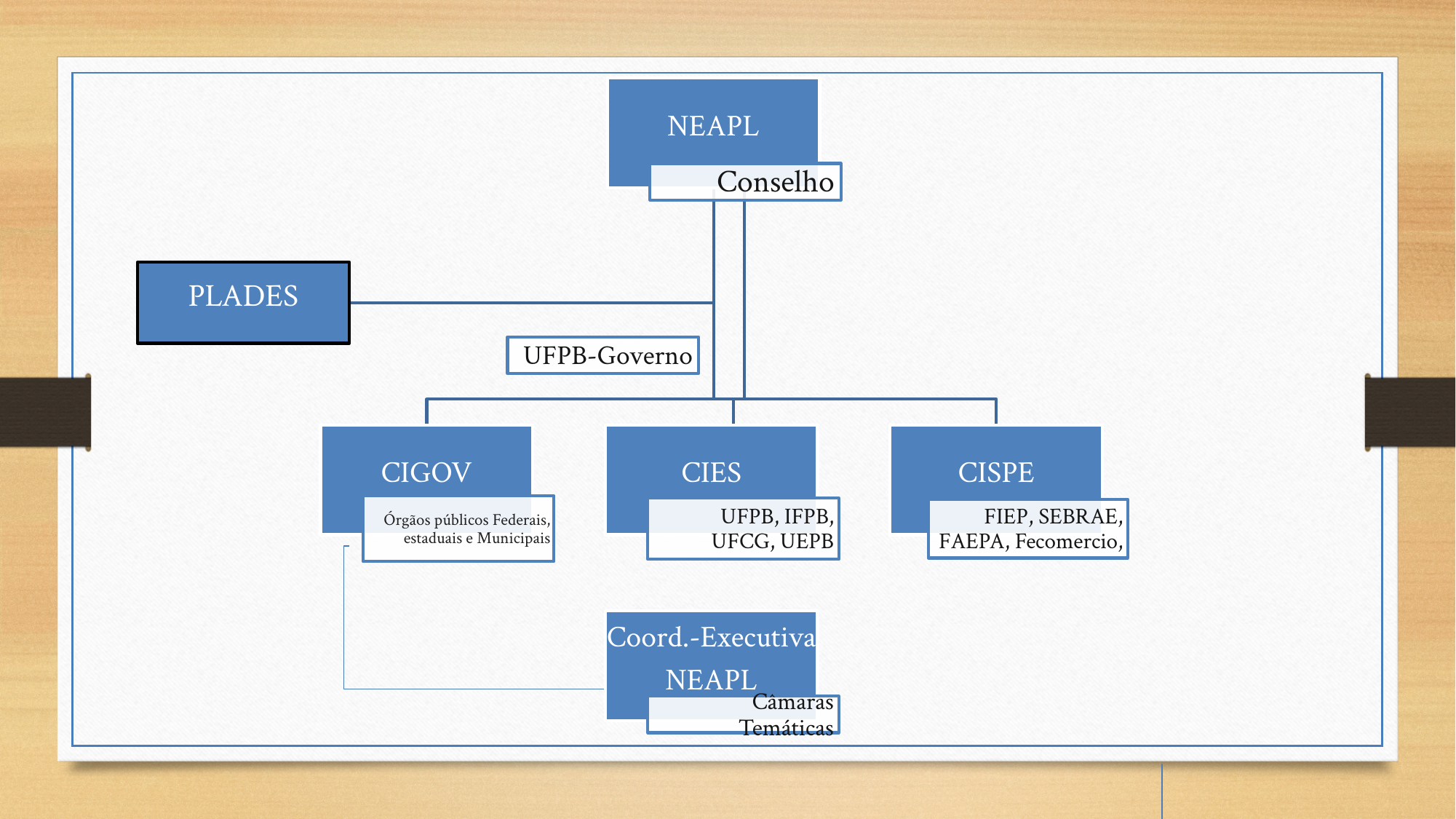

NEAPL
Conselho

PLADES
UFPB-Governo
CIGOV
CIES
CISPE
Órgãos públicos Federais, estaduais e Municipais
UFPB, IFPB, UFCG, UEPB
FIEP, SEBRAE, FAEPA, Fecomercio,

Coord.-Executiva
NEAPL
Câmaras Temáticas